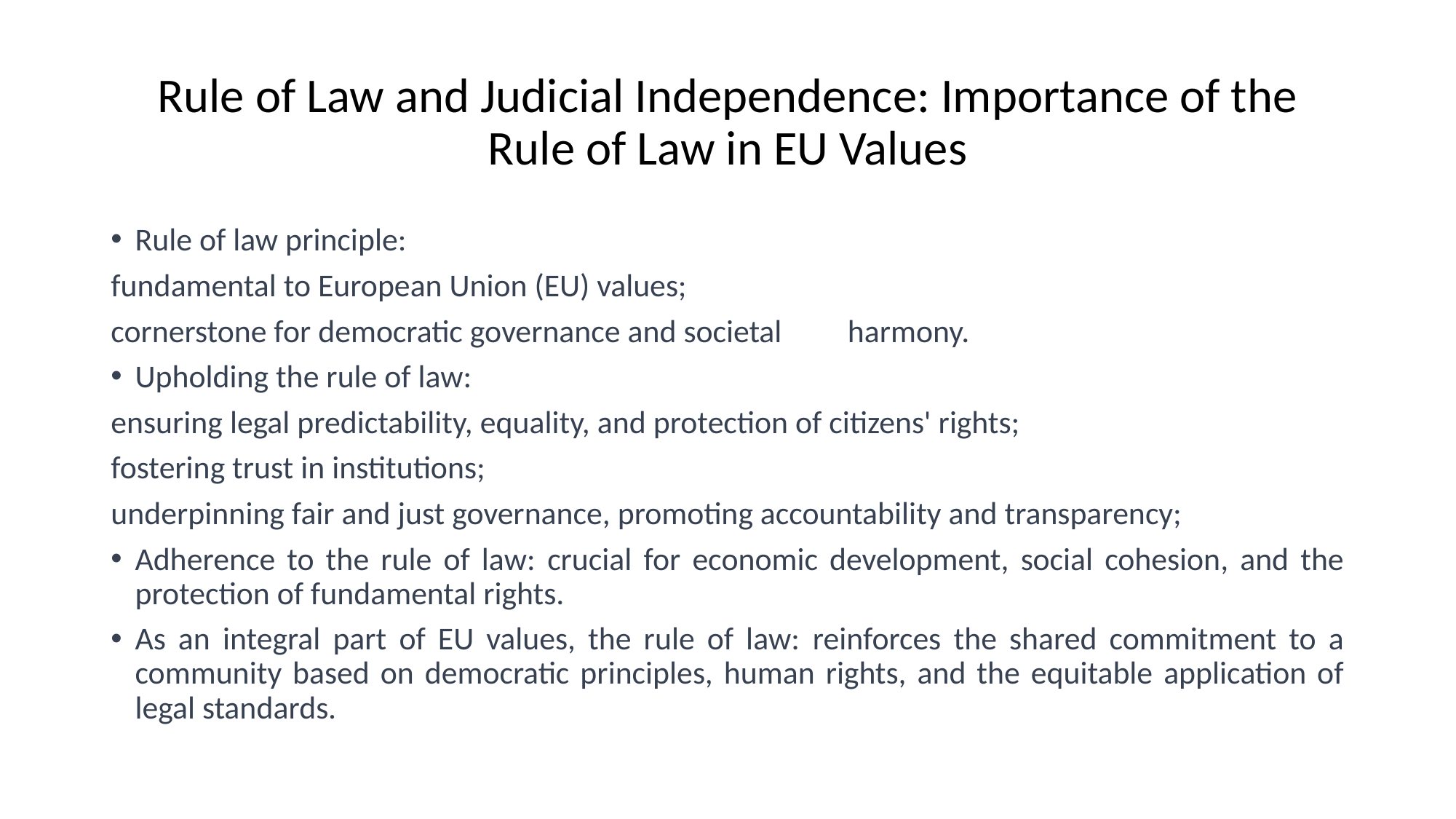

# Rule of Law and Judicial Independence: Importance of the Rule of Law in EU Values
Rule of law principle:
fundamental to European Union (EU) values;
cornerstone for democratic governance and societal 	harmony.
Upholding the rule of law:
ensuring legal predictability, equality, and protection of citizens' rights;
fostering trust in institutions;
underpinning fair and just governance, promoting accountability and transparency;
Adherence to the rule of law: crucial for economic development, social cohesion, and the protection of fundamental rights.
As an integral part of EU values, the rule of law: reinforces the shared commitment to a community based on democratic principles, human rights, and the equitable application of legal standards.